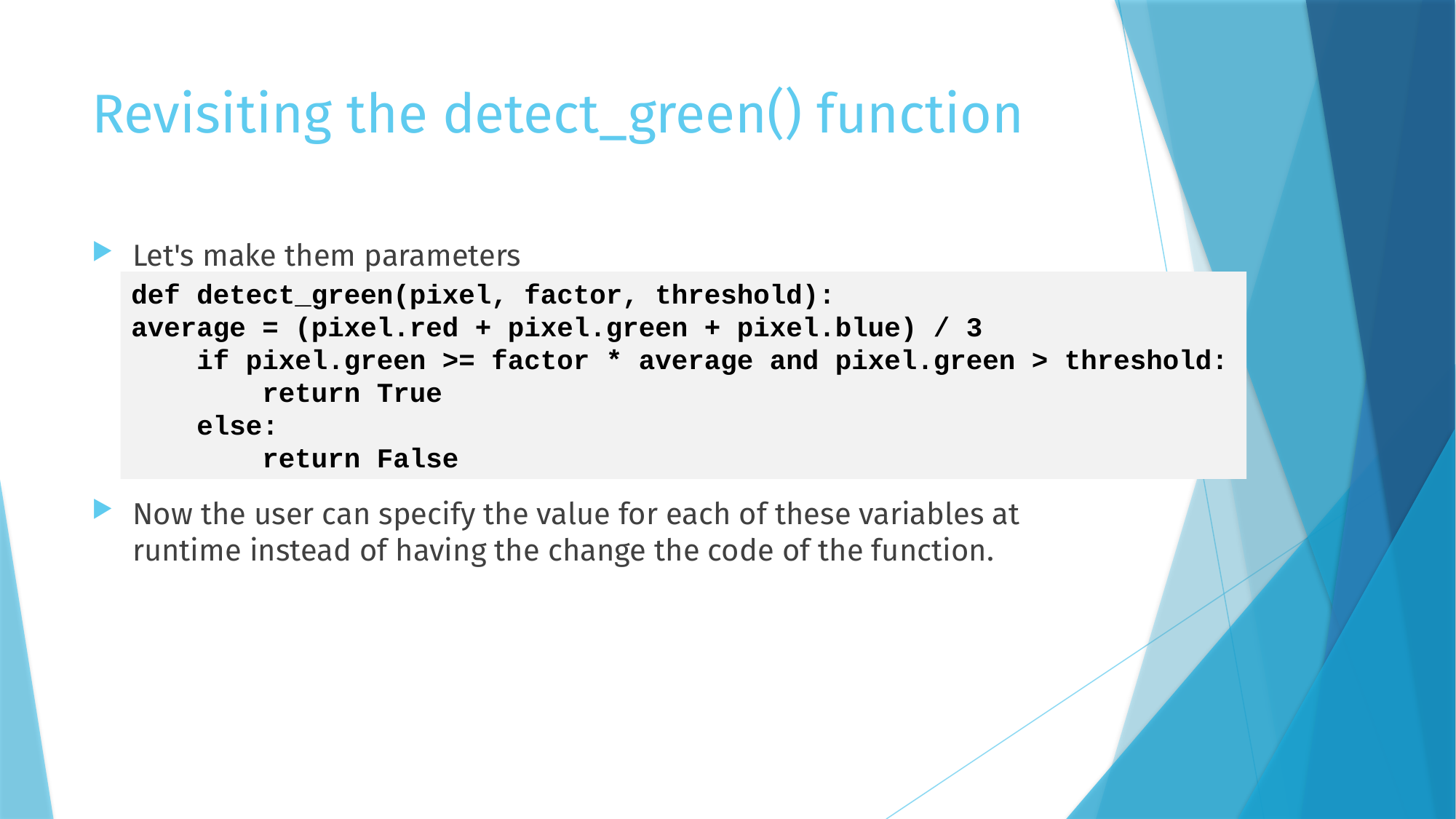

# Revisiting the detect_green() function
Let's make them parameters

Now the user can specify the value for each of these variables at runtime instead of having the change the code of the function.
def detect_green(pixel, factor, threshold):
average = (pixel.red + pixel.green + pixel.blue) / 3
    if pixel.green >= factor * average and pixel.green > threshold:
        return True
    else:
        return False